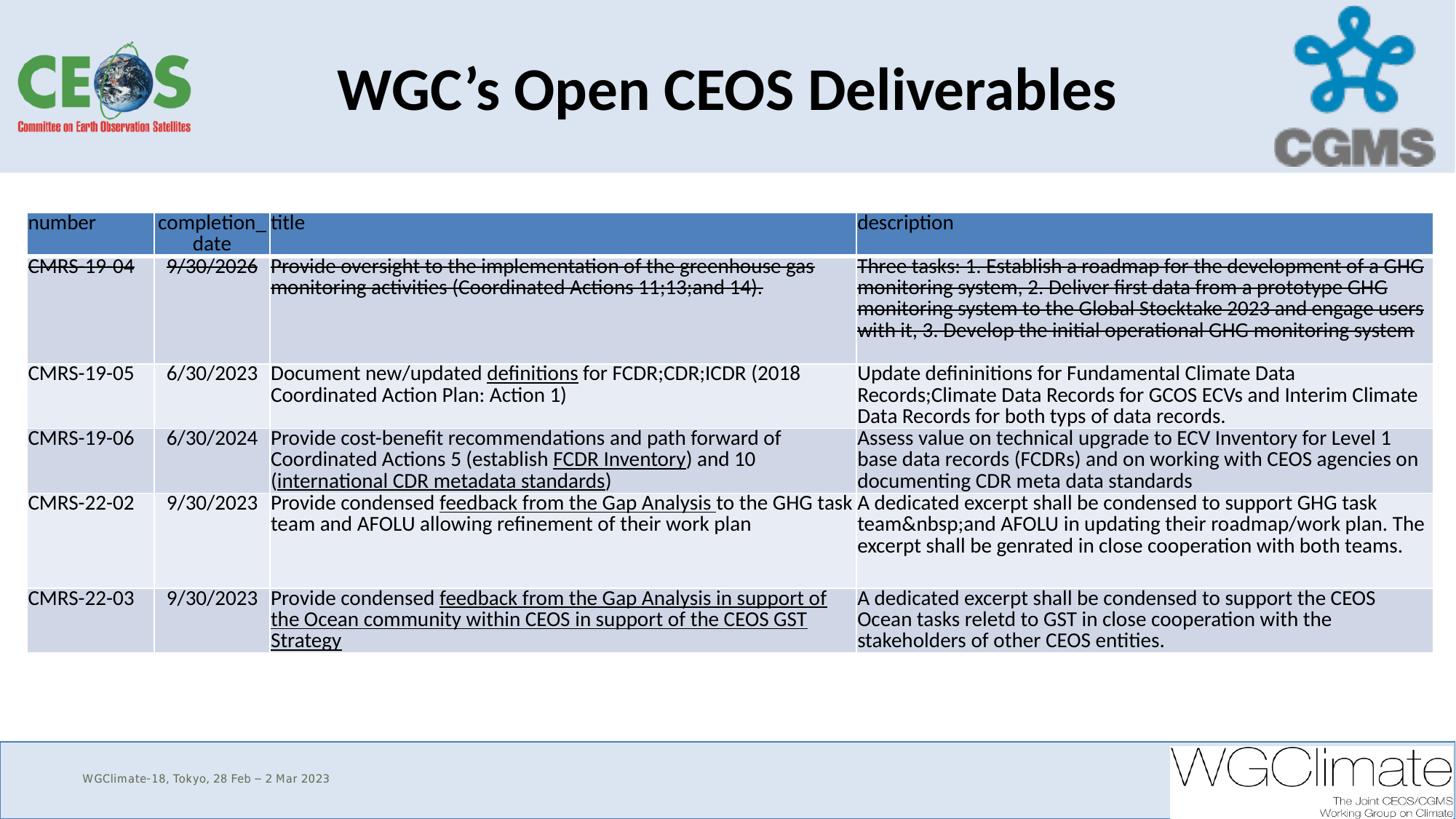

# WGC’s Open CEOS Deliverables
| number | completion\_date | title | description |
| --- | --- | --- | --- |
| CMRS-19-04 | 9/30/2026 | Provide oversight to the implementation of the greenhouse gas monitoring activities (Coordinated Actions 11;13;and 14). | Three tasks: 1. Establish a roadmap for the development of a GHG monitoring system, 2. Deliver first data from a prototype GHG monitoring system to the Global Stocktake 2023 and engage users with it, 3. Develop the initial operational GHG monitoring system |
| CMRS-19-05 | 6/30/2023 | Document new/updated definitions for FCDR;CDR;ICDR (2018 Coordinated Action Plan: Action 1) | Update defininitions for Fundamental Climate Data Records;Climate Data Records for GCOS ECVs and Interim Climate Data Records for both typs of data records. |
| CMRS-19-06 | 6/30/2024 | Provide cost-benefit recommendations and path forward of Coordinated Actions 5 (establish FCDR Inventory) and 10 (international CDR metadata standards) | Assess value on technical upgrade to ECV Inventory for Level 1 base data records (FCDRs) and on working with CEOS agencies on documenting CDR meta data standards |
| CMRS-22-02 | 9/30/2023 | Provide condensed feedback from the Gap Analysis to the GHG task team and AFOLU allowing refinement of their work plan | A dedicated excerpt shall be condensed to support GHG task team&nbsp;and AFOLU in updating their roadmap/work plan. The excerpt shall be genrated in close cooperation with both teams. |
| CMRS-22-03 | 9/30/2023 | Provide condensed feedback from the Gap Analysis in support of the Ocean community within CEOS in support of the CEOS GST Strategy | A dedicated excerpt shall be condensed to support the CEOS Ocean tasks reletd to GST in close cooperation with the stakeholders of other CEOS entities. |